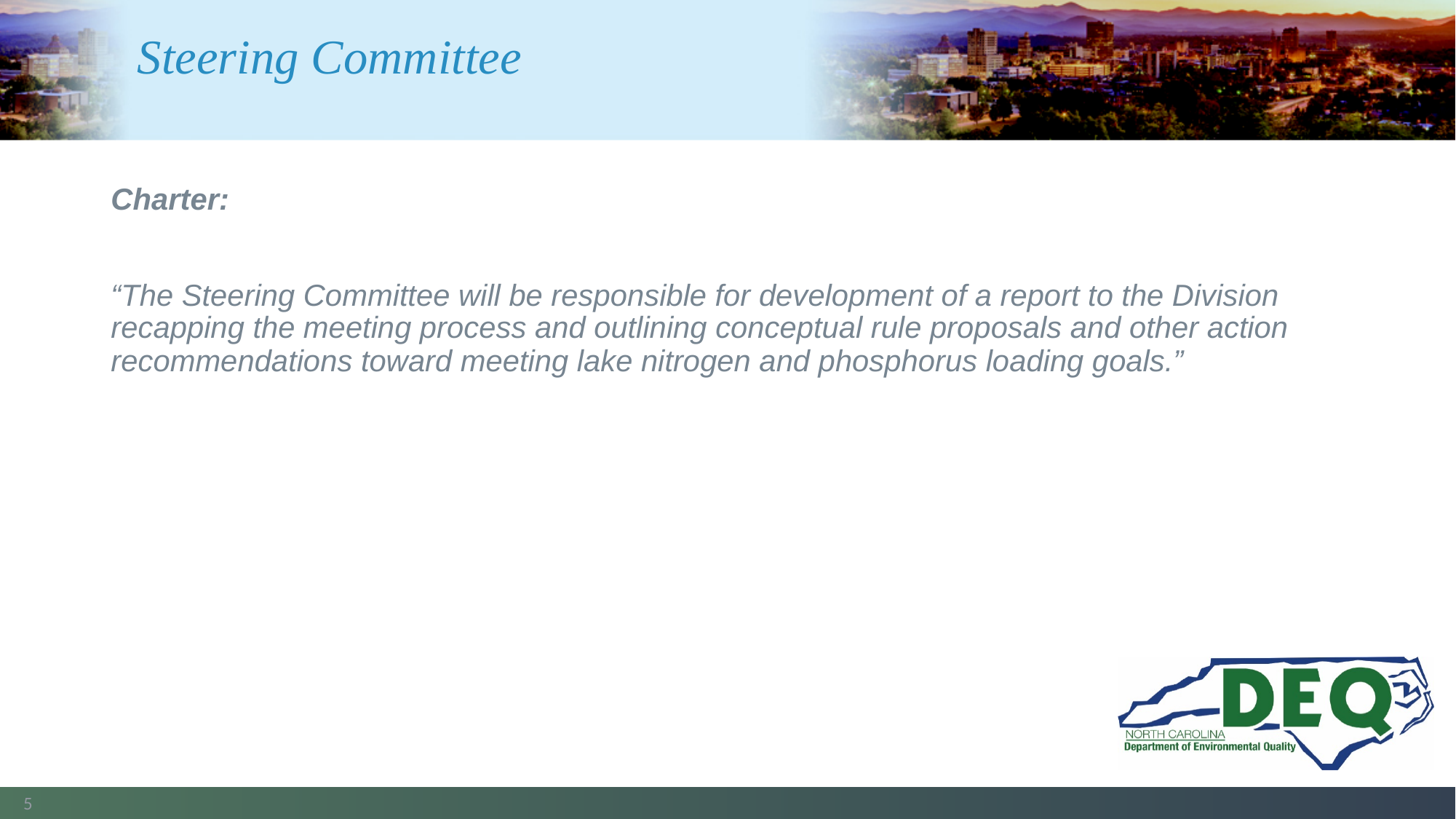

# Steering Committee

Charter:

“The Steering Committee will be responsible for development of a report to the Division  recapping the meeting process and outlining conceptual rule proposals and other action  recommendations toward meeting lake nitrogen and phosphorus loading goals.”

5